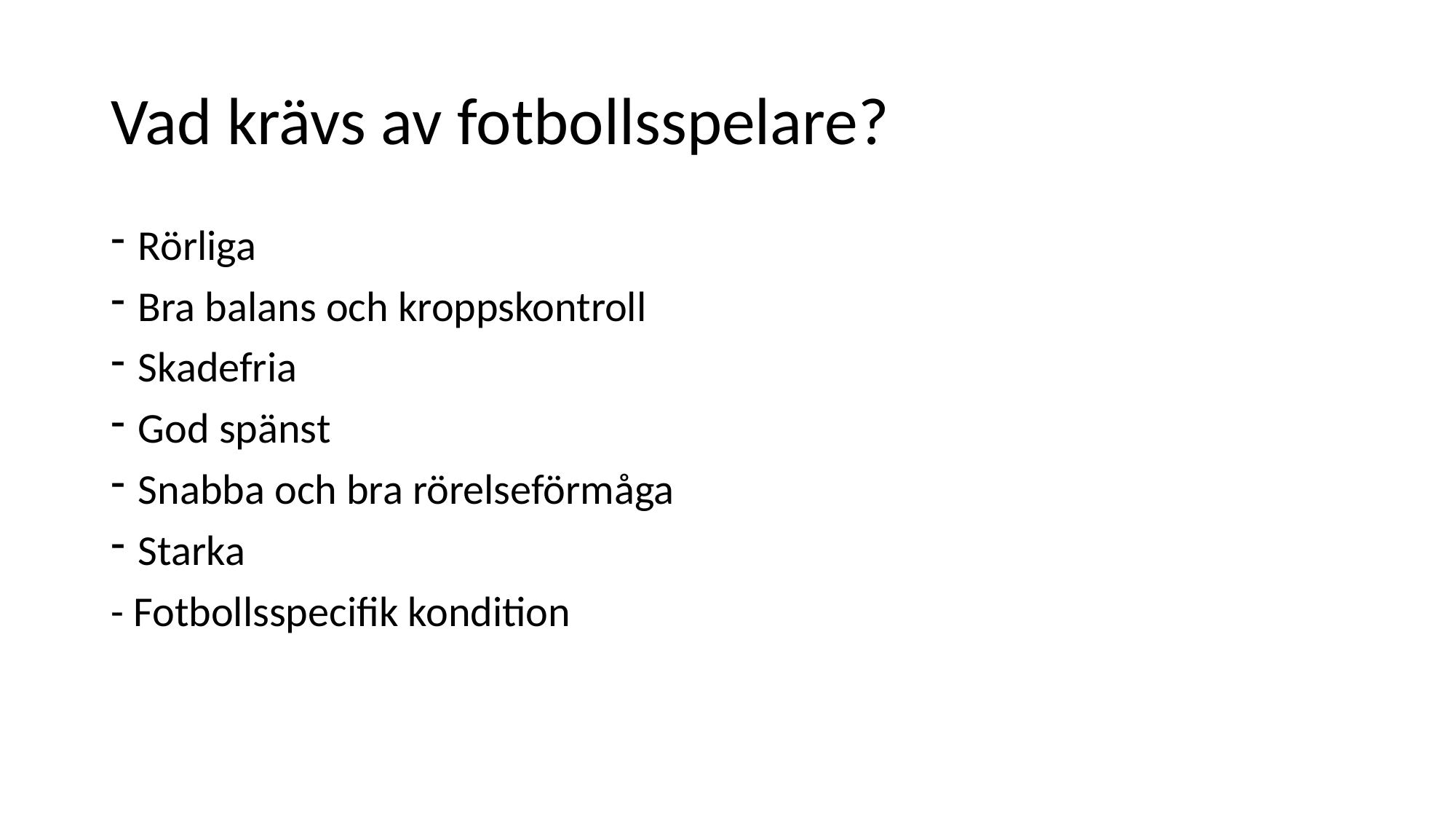

# Vad krävs av fotbollsspelare?
Rörliga
Bra balans och kroppskontroll
Skadefria
God spänst
Snabba och bra rörelseförmåga
Starka
- Fotbollsspecifik kondition